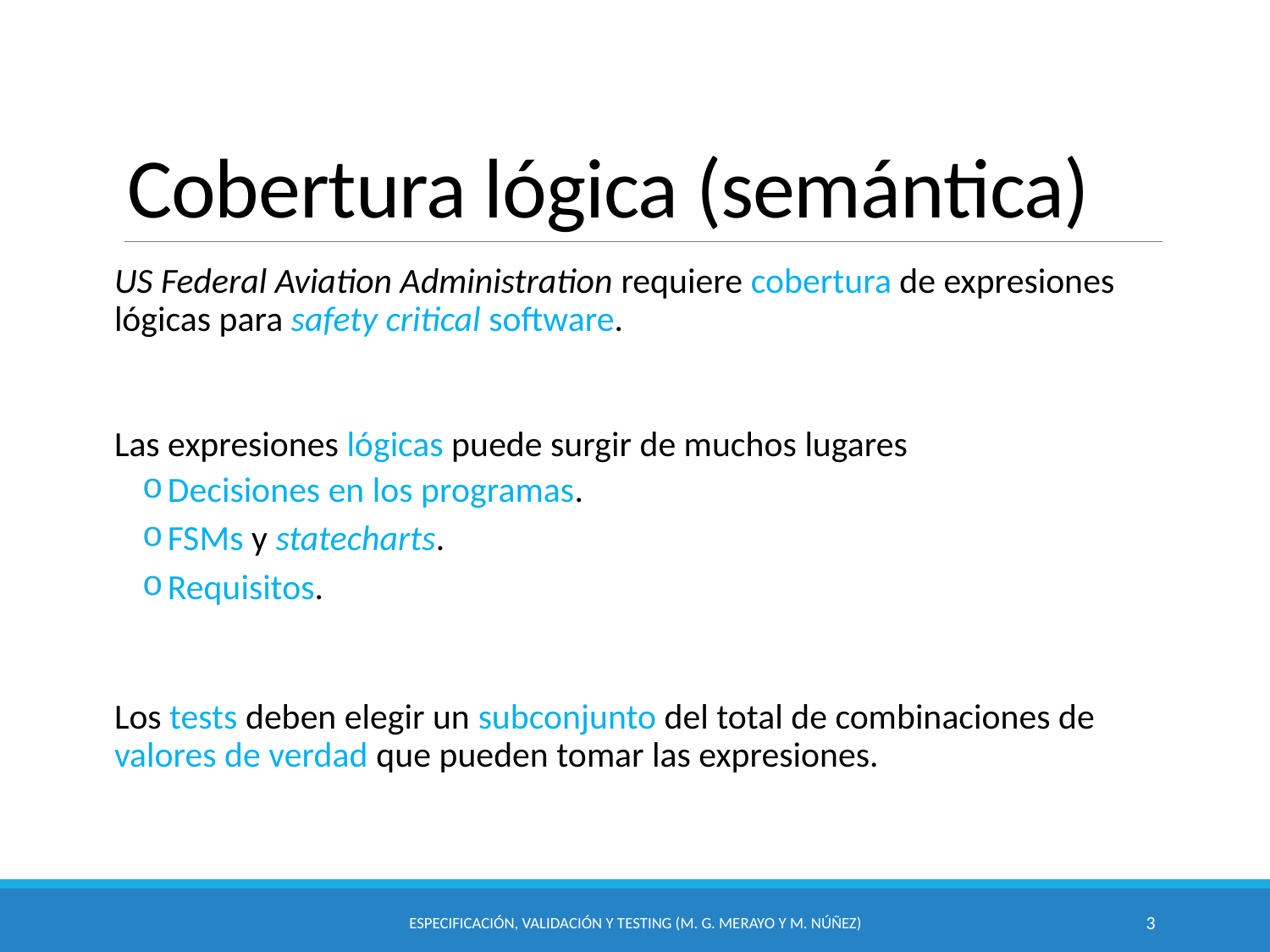

# Cobertura lógica (semántica)
US Federal Aviation Administration requiere cobertura de expresiones lógicas para safety critical software.

Las expresiones lógicas puede surgir de muchos lugares
Decisiones en los programas.
FSMs y statecharts.
Requisitos.

Los tests deben elegir un subconjunto del total de combinaciones de valores de verdad que pueden tomar las expresiones.
Especificación, Validación y Testing (M. G. Merayo y M. Núñez)
3